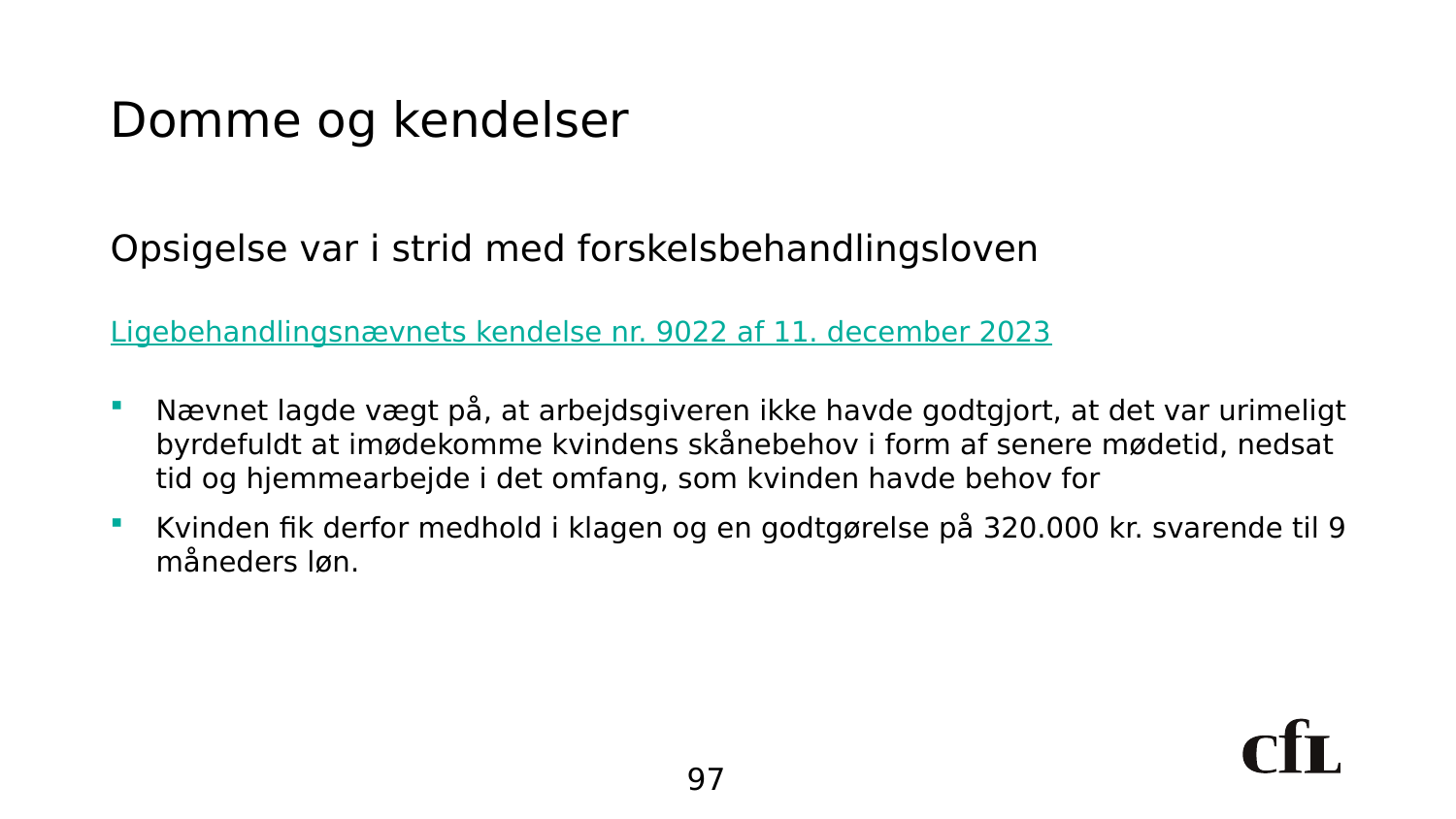

# Domme og kendelser
Opsigelse var i strid med forskelsbehandlingsloven

Ligebehandlingsnævnets kendelse nr. 9022 af 11. december 2023

Nævnet lagde vægt på, at arbejdsgiveren ikke havde godtgjort, at det var urimeligt byrdefuldt at imødekomme kvindens skånebehov i form af senere mødetid, nedsat tid og hjemmearbejde i det omfang, som kvinden havde behov for
Kvinden fik derfor medhold i klagen og en godtgørelse på 320.000 kr. svarende til 9 måneders løn.
97